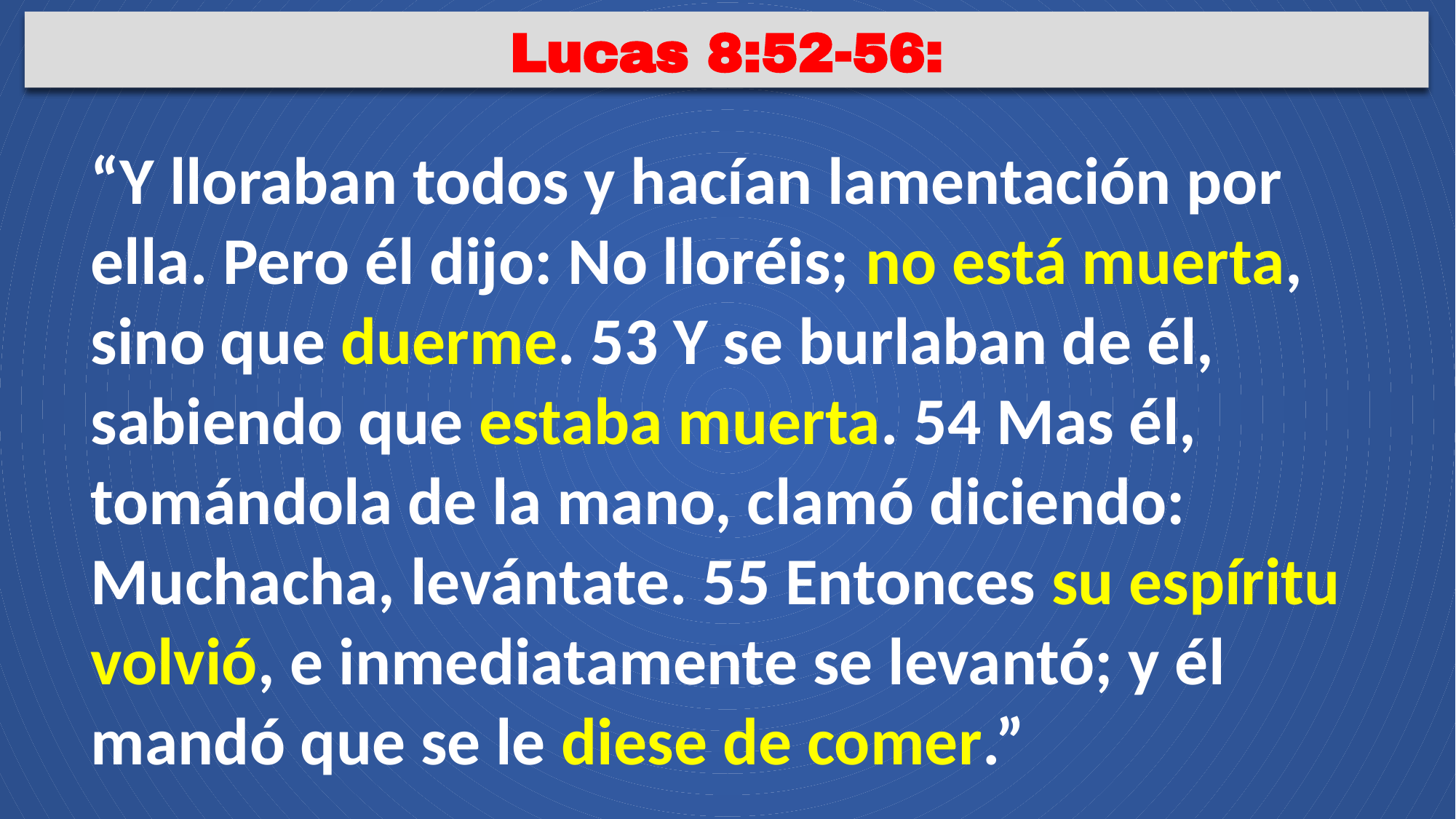

Lucas 8:52-56:
“Y lloraban todos y hacían lamentación por ella. Pero él dijo: No lloréis; no está muerta, sino que duerme. 53 Y se burlaban de él, sabiendo que estaba muerta. 54 Mas él, tomándola de la mano, clamó diciendo: Muchacha, levántate. 55 Entonces su espíritu volvió, e inmediatamente se levantó; y él mandó que se le diese de comer.”